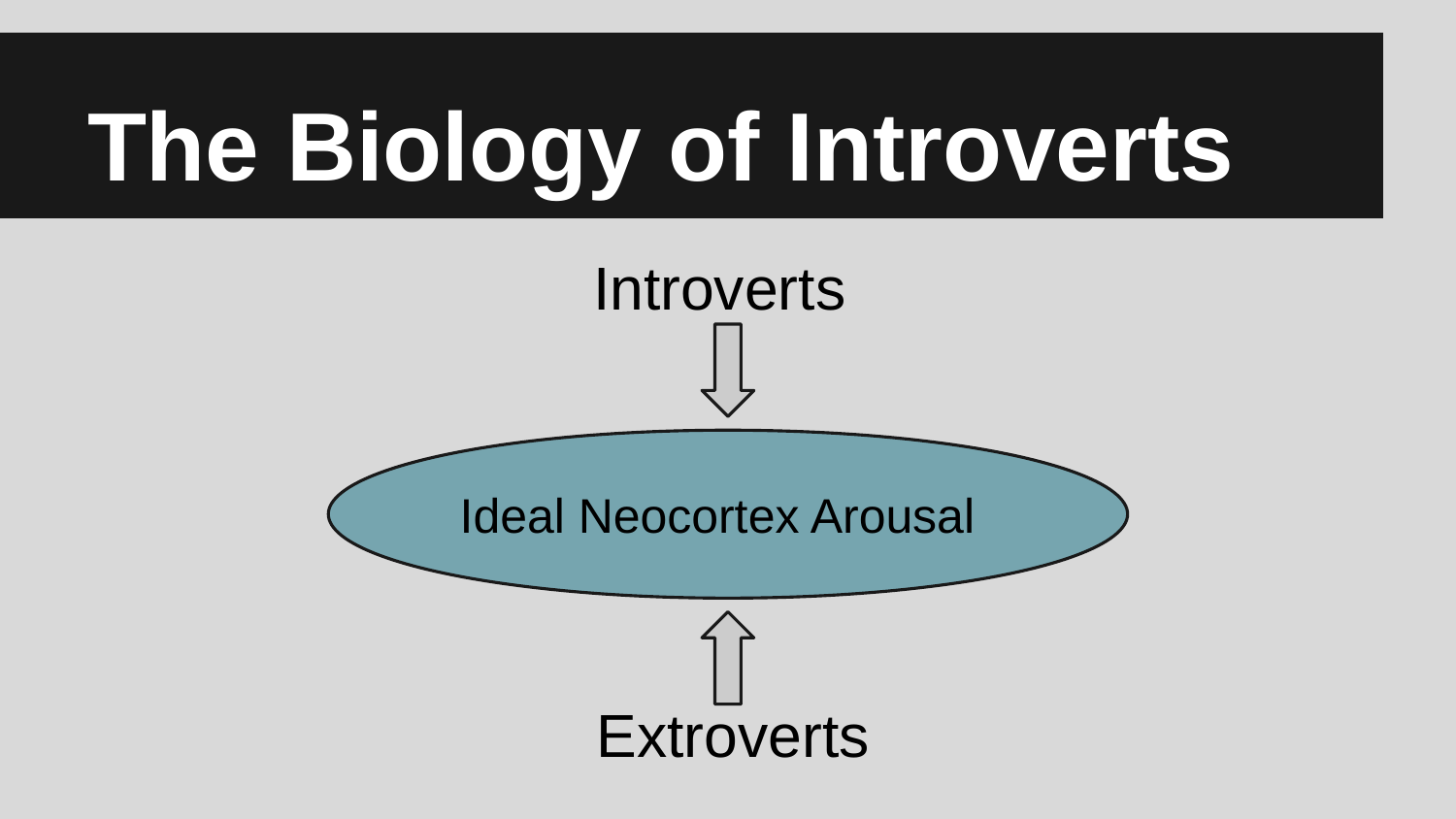

# The Biology of Introverts
Introverts

Ideal Neocortex Arousal

Extroverts